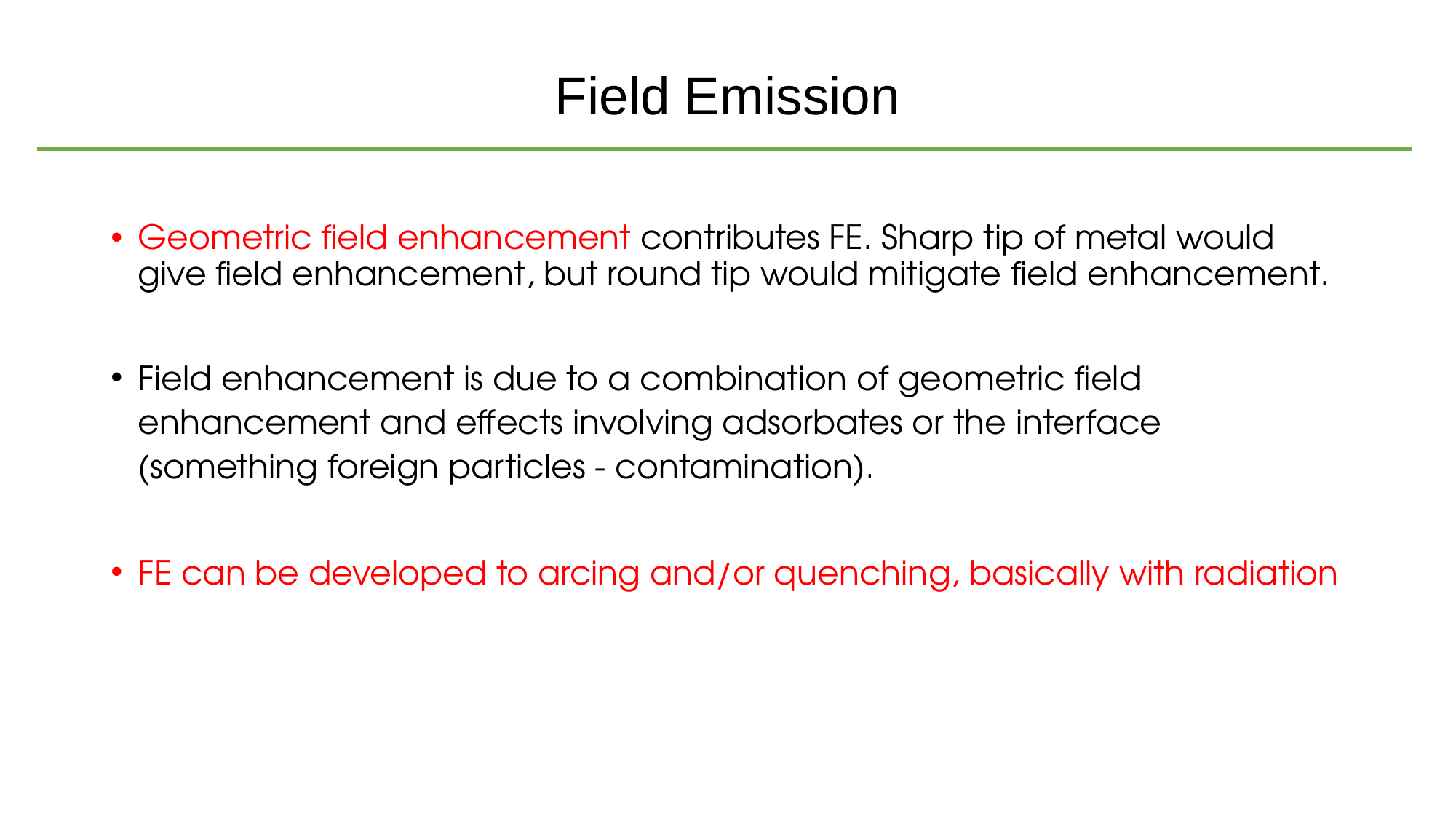

# Field Emission
Geometric field enhancement contributes FE. Sharp tip of metal would give field enhancement, but round tip would mitigate field enhancement.

Field enhancement is due to a combination of geometric field enhancement and effects involving adsorbates or the interface (something foreign particles - contamination).

FE can be developed to arcing and/or quenching, basically with radiation